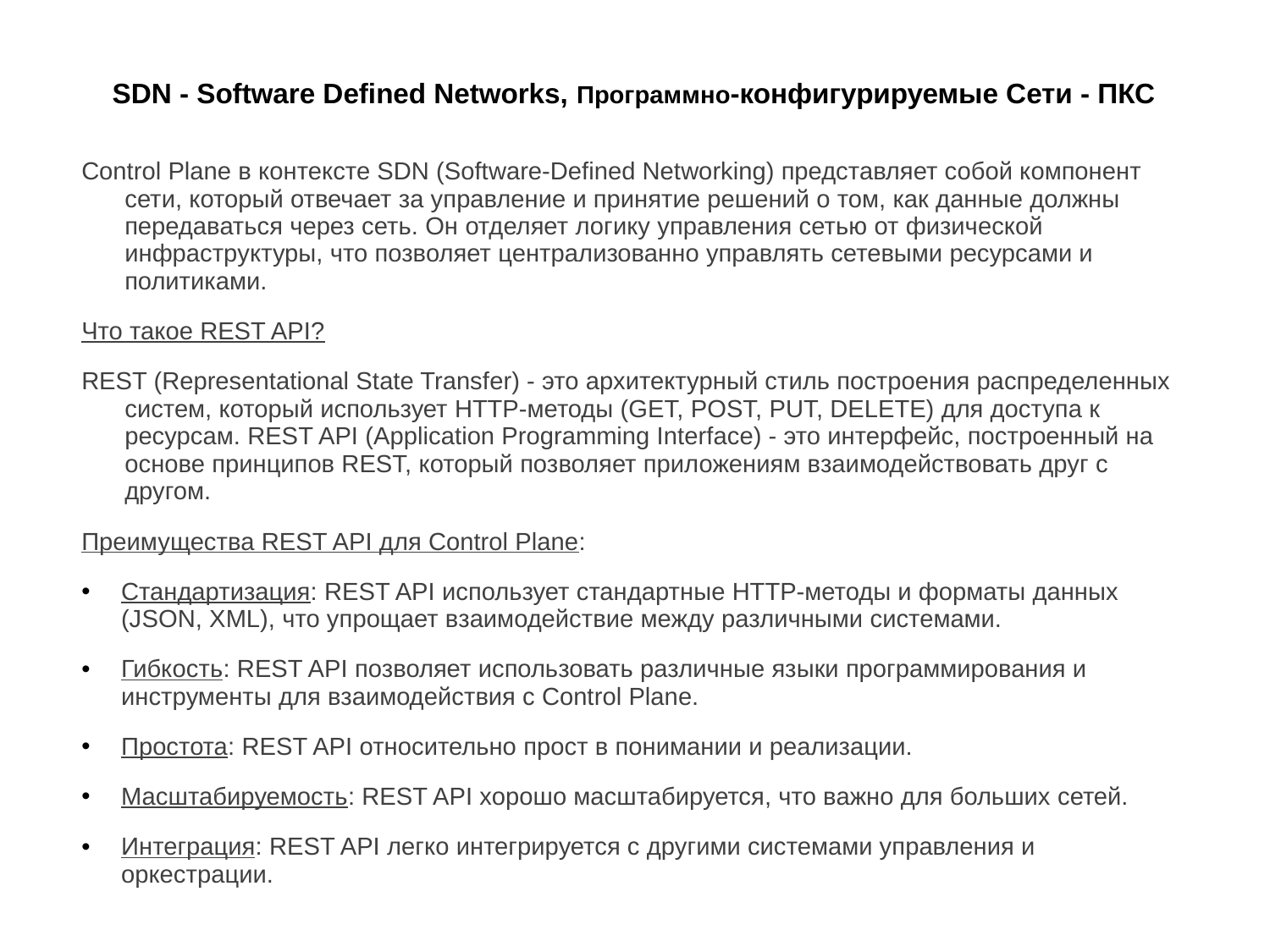

# SDN - Software Defined Networks, Программно-конфигурируемые Сети - ПКС

Control Plane в контексте SDN (Software-Defined Networking) представляет собой компонент сети, который отвечает за управление и принятие решений о том, как данные должны передаваться через сеть. Он отделяет логику управления сетью от физической инфраструктуры, что позволяет централизованно управлять сетевыми ресурсами и политиками.
Что такое REST API?
REST (Representational State Transfer) - это архитектурный стиль построения распределенных систем, который использует HTTP-методы (GET, POST, PUT, DELETE) для доступа к ресурсам. REST API (Application Programming Interface) - это интерфейс, построенный на основе принципов REST, который позволяет приложениям взаимодействовать друг с другом.
Преимущества REST API для Control Plane:
Стандартизация: REST API использует стандартные HTTP-методы и форматы данных (JSON, XML), что упрощает взаимодействие между различными системами.
Гибкость: REST API позволяет использовать различные языки программирования и инструменты для взаимодействия с Control Plane.
Простота: REST API относительно прост в понимании и реализации.
Масштабируемость: REST API хорошо масштабируется, что важно для больших сетей.
Интеграция: REST API легко интегрируется с другими системами управления и оркестрации.